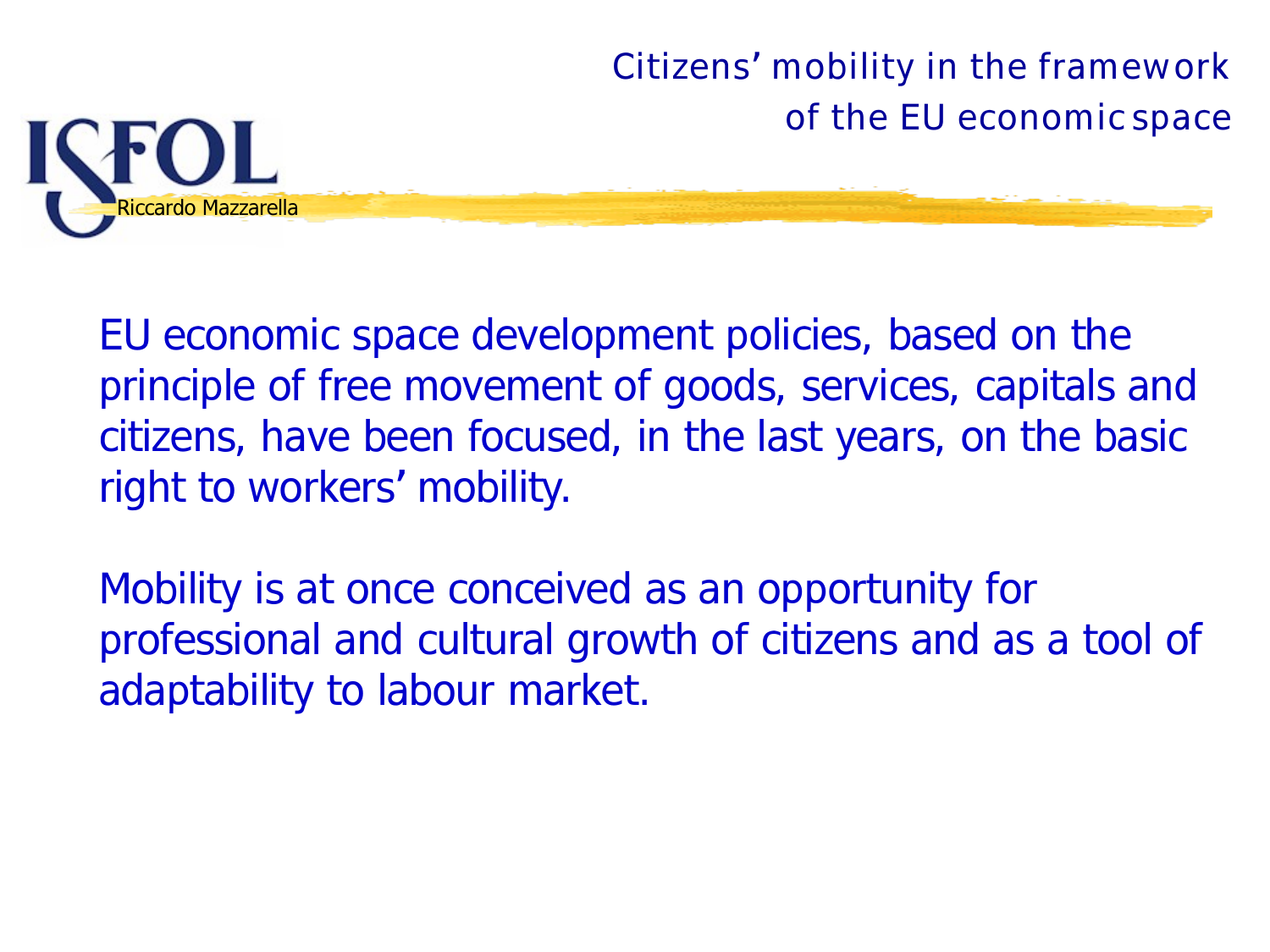

Citizens’ mobility in the framework

of the EU economic space
# EU economic space development policies, based on the principle of free movement of goods, services, capitals and citizens, have been focused, in the last years, on the basic right to workers’ mobility. Mobility is at once conceived as an opportunity for professional and cultural growth of citizens and as a tool of adaptability to labour market.